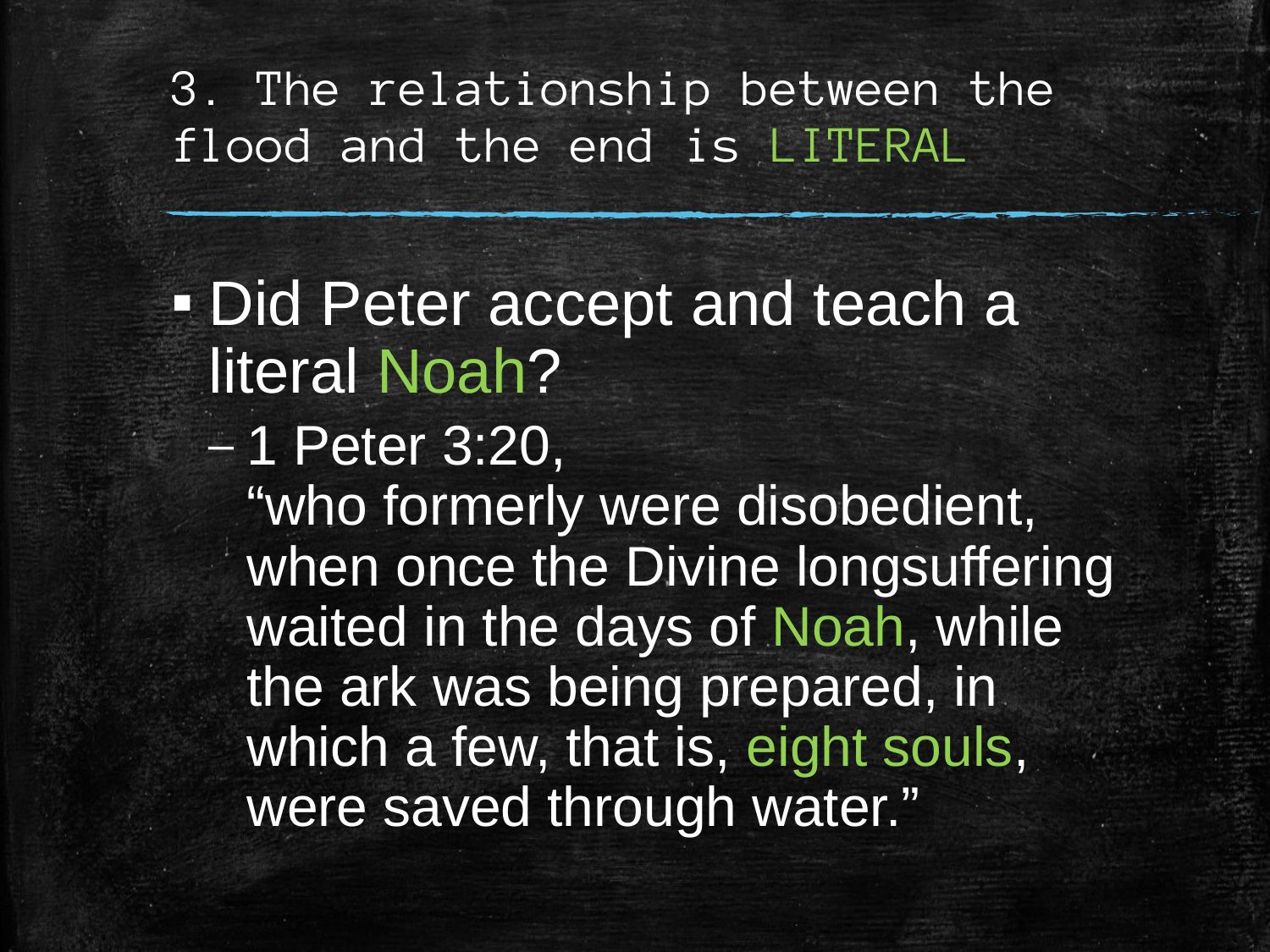

# 3. The relationship between the flood and the end is LITERAL
Did Peter accept and teach a literal Noah?
1 Peter 3:20,
“who formerly were disobedient, when once the Divine longsuffering waited in the days of Noah, while the ark was being prepared, in which a few, that is, eight souls, were saved through water.”